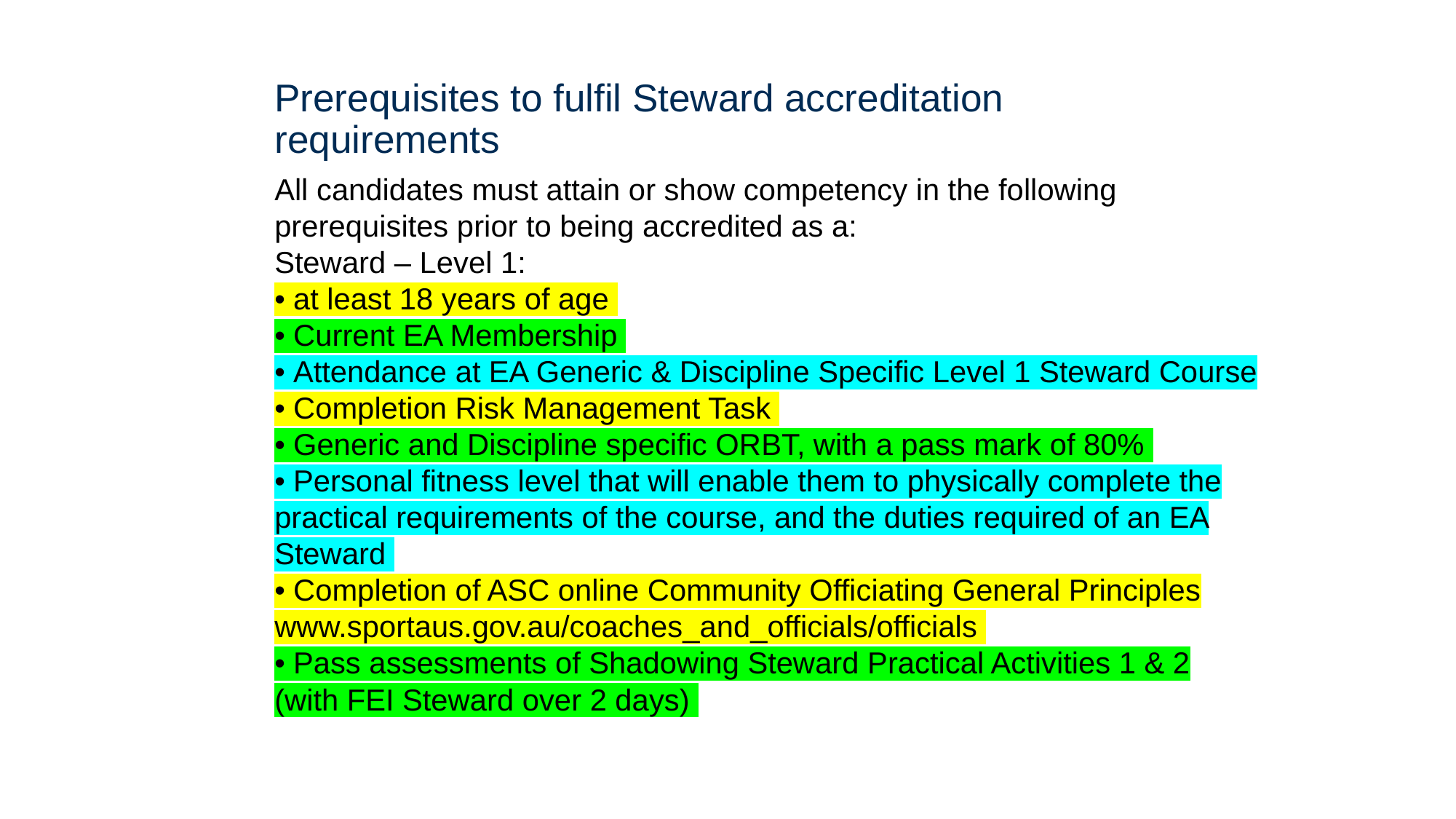

# Prerequisites to fulfil Steward accreditation requirements

All candidates must attain or show competency in the following prerequisites prior to being accredited as a:
Steward – Level 1:
• at least 18 years of age
• Current EA Membership
• Attendance at EA Generic & Discipline Specific Level 1 Steward Course
• Completion Risk Management Task
• Generic and Discipline specific ORBT, with a pass mark of 80%
• Personal fitness level that will enable them to physically complete the practical requirements of the course, and the duties required of an EA Steward
• Completion of ASC online Community Officiating General Principles www.sportaus.gov.au/coaches_and_officials/officials
• Pass assessments of Shadowing Steward Practical Activities 1 & 2 (with FEI Steward over 2 days)